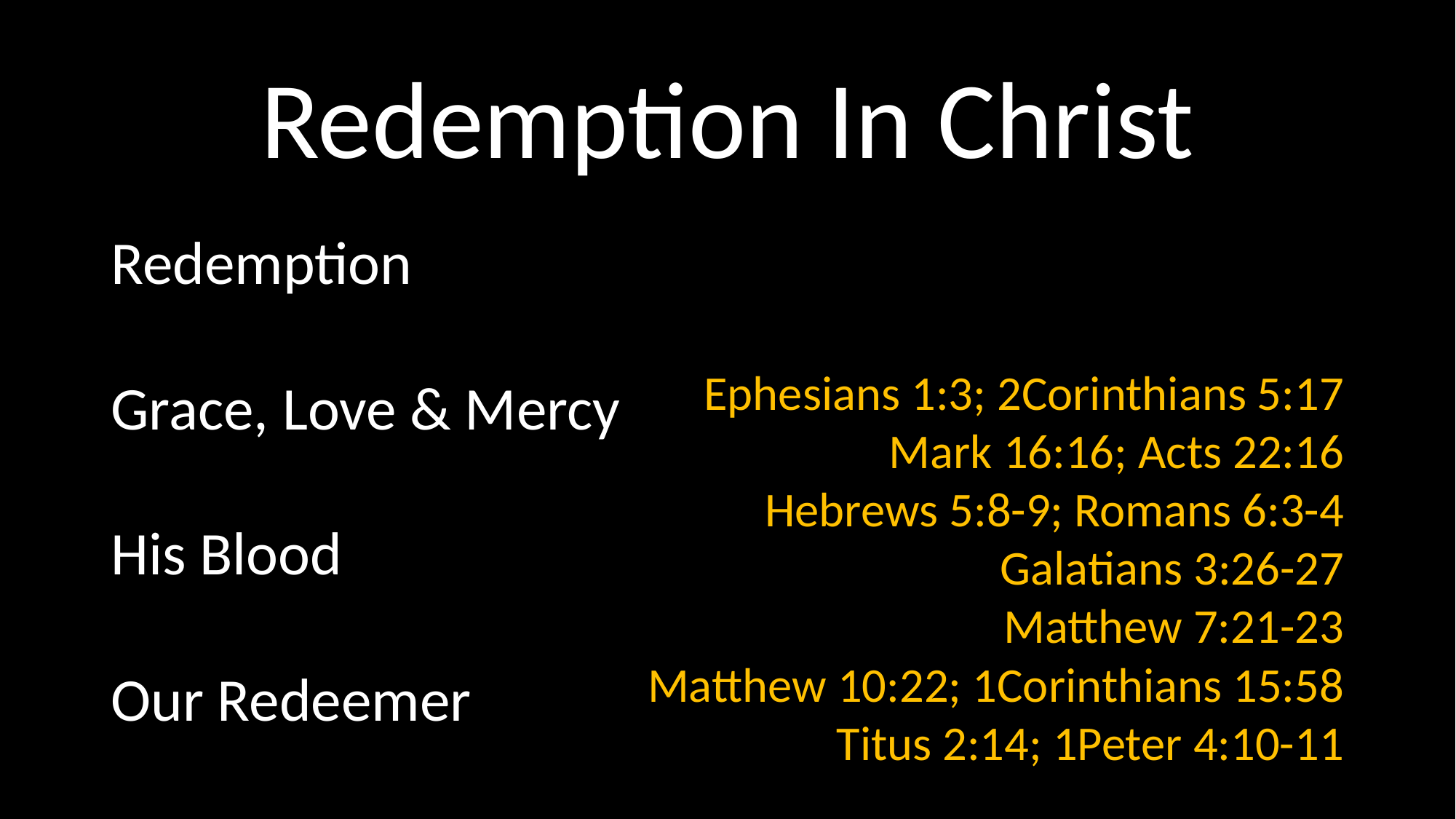

# Redemption In Christ
Redemption
Grace, Love & Mercy
His Blood
Our Redeemer
 Ephesians 1:3; 2Corinthians 5:17
Mark 16:16; Acts 22:16
Hebrews 5:8-9; Romans 6:3-4
Galatians 3:26-27
Matthew 7:21-23
Matthew 10:22; 1Corinthians 15:58
Titus 2:14; 1Peter 4:10-11